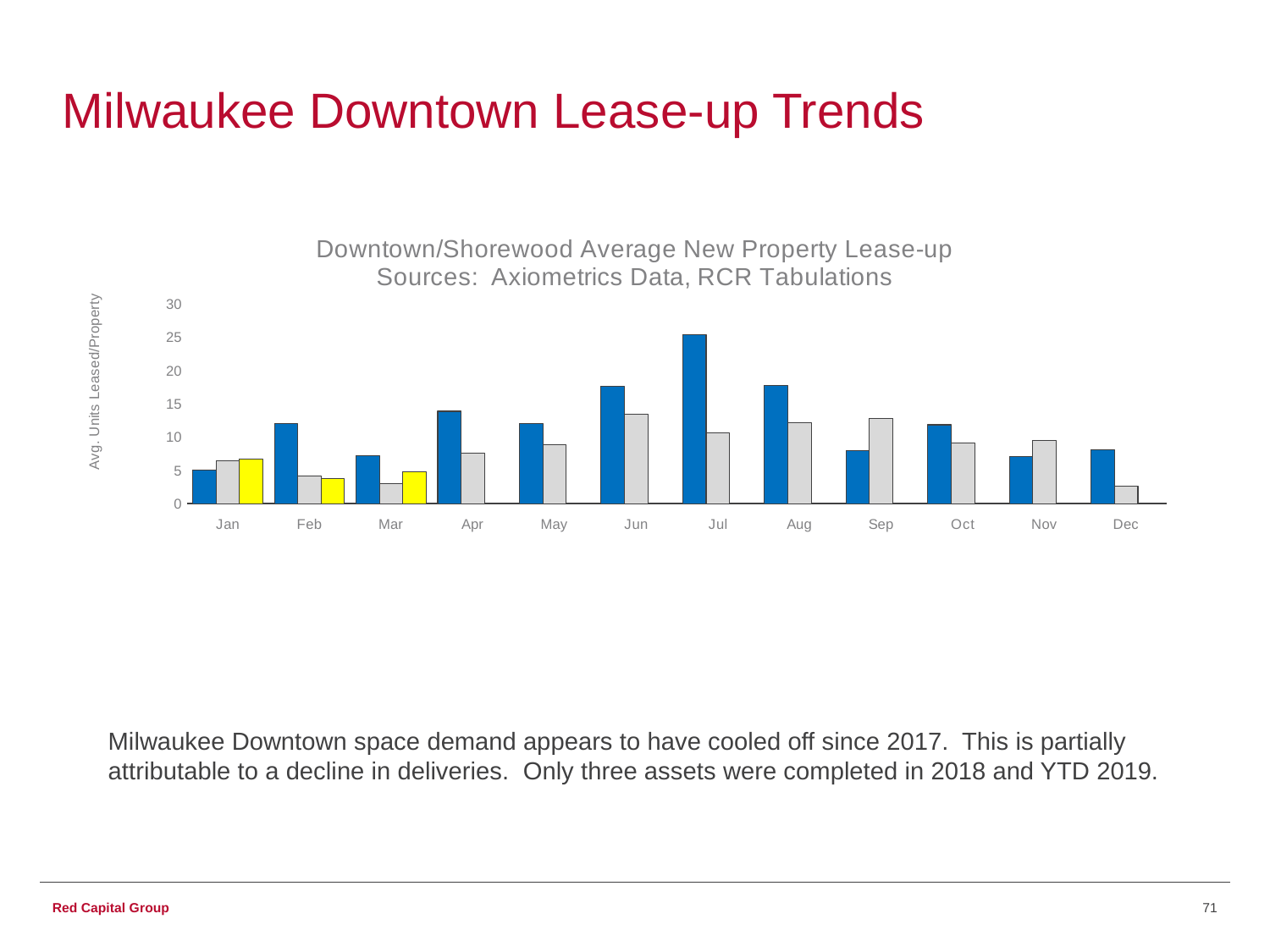

# Milwaukee Downtown Lease-up Trends

### Chart: Downtown/Shorewood Average New Property Lease-up
Sources:  Axiometrics Data, RCR Tabulations

| Category | 2017 | 2018 | 2018 |
|---|---|---|---|
| Jan | 5.114058823529412 | 6.4087 | 6.758241379310347 |
| Feb | 12.029454545454547 | 4.218387096774192 | 3.739258064516128 |
| Mar | 7.196409090909088 | 3.0685862068965513 | 4.752931034482758 |
| Apr | 13.888476190476192 | 7.628615384615382 | None |
| May | 12.022789473684208 | 8.904692307692308 | None |
| Jun | 17.611619047619048 | 13.465703703703703 | None |
| Jul | 25.390879999999996 | 10.623800000000001 | None |
| Aug | 17.802071428571427 | 12.201719999999998 | None |
| Sep | 7.965423076923079 | 12.846680000000003 | None |
| Oct | 11.866888888888889 | 9.088346153846153 | None |
| Nov | 7.041933333333334 | 9.536076923076923 | None |
| Dec | 8.103793103448275 | 2.591517241379311 | None |
Milwaukee Downtown space demand appears to have cooled off since 2017.  This is partially attributable to a decline in deliveries.  Only three assets were completed in 2018 and YTD 2019.
71